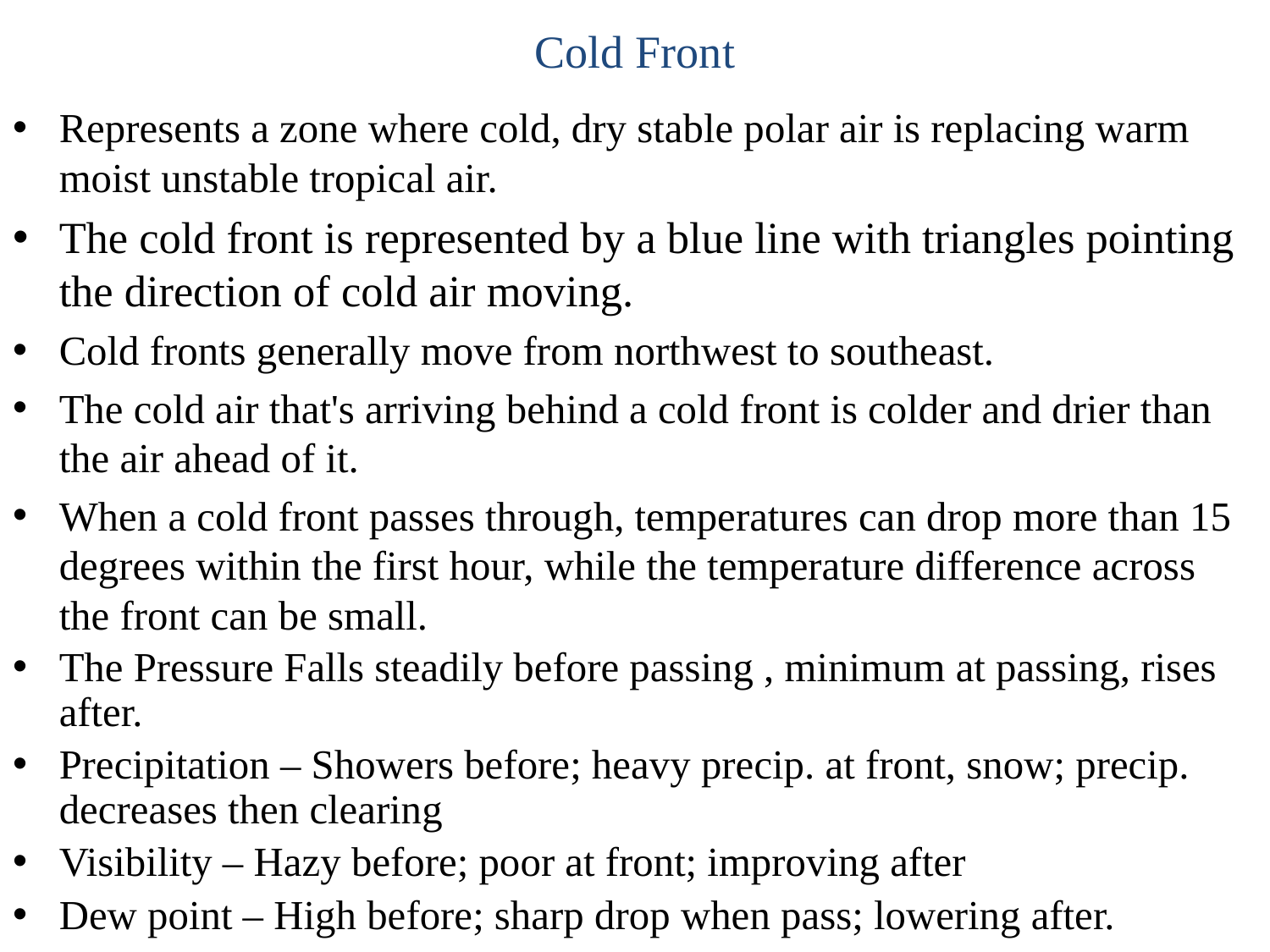

# Cold Front
Represents a zone where cold, dry stable polar air is replacing warm moist unstable tropical air.
The cold front is represented by a blue line with triangles pointing the direction of cold air moving.
Cold fronts generally move from northwest to southeast.
The cold air that's arriving behind a cold front is colder and drier than the air ahead of it.
When a cold front passes through, temperatures can drop more than 15 degrees within the first hour, while the temperature difference across the front can be small.
The Pressure Falls steadily before passing , minimum at passing, rises after.
Precipitation – Showers before; heavy precip. at front, snow; precip. decreases then clearing
Visibility – Hazy before; poor at front; improving after
Dew point – High before; sharp drop when pass; lowering after.